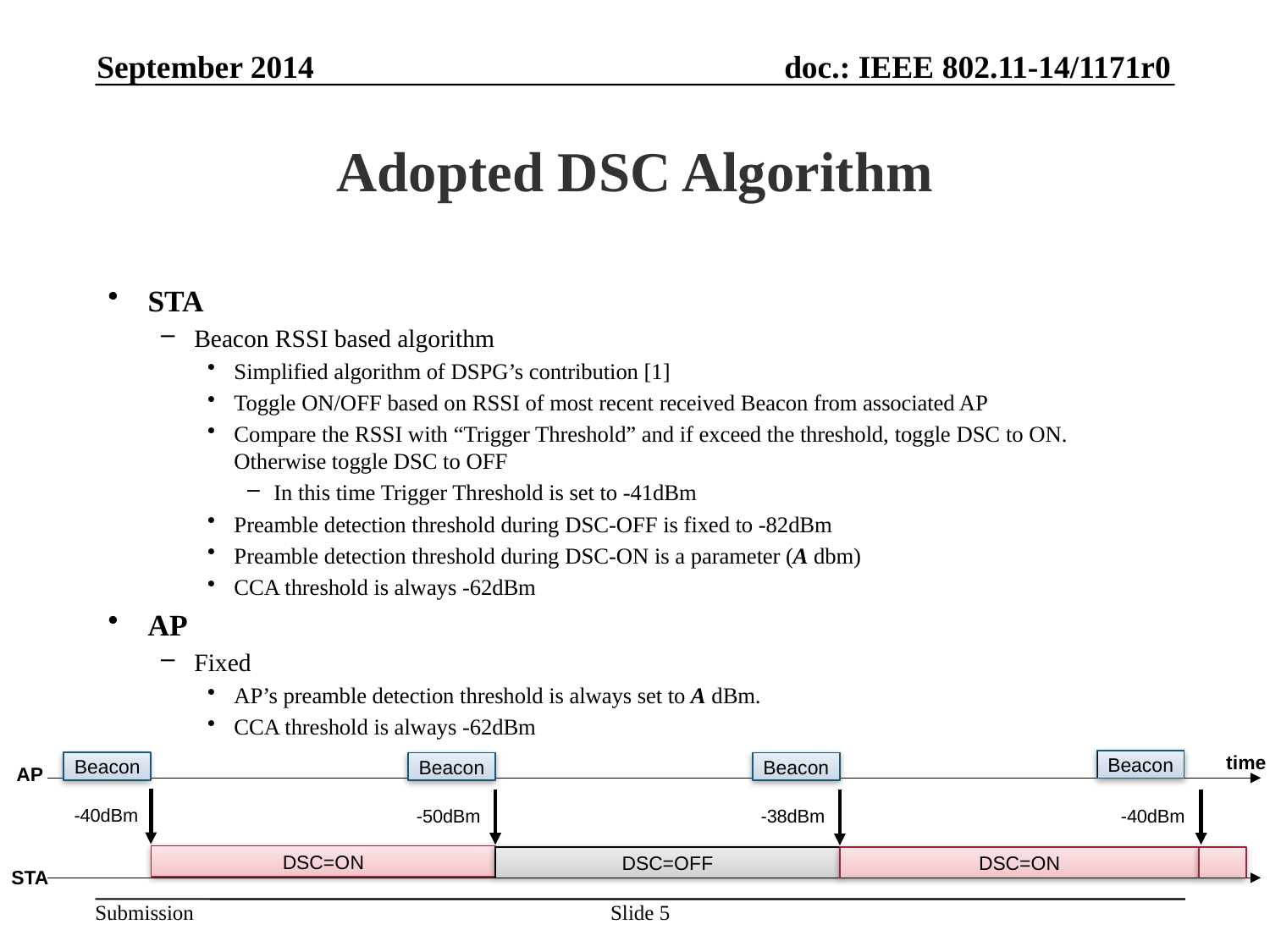

September 2014
# Adopted DSC Algorithm
STA
Beacon RSSI based algorithm
Simplified algorithm of DSPG’s contribution [1]
Toggle ON/OFF based on RSSI of most recent received Beacon from associated AP
Compare the RSSI with “Trigger Threshold” and if exceed the threshold, toggle DSC to ON. Otherwise toggle DSC to OFF
In this time Trigger Threshold is set to -41dBm
Preamble detection threshold during DSC-OFF is fixed to -82dBm
Preamble detection threshold during DSC-ON is a parameter (A dbm)
CCA threshold is always -62dBm
AP
Fixed
AP’s preamble detection threshold is always set to A dBm.
CCA threshold is always -62dBm
Beacon
time
Beacon
Beacon
Beacon
AP
-40dBm
-50dBm
-38dBm
-40dBm
DSC=ON
DSC=OFF

DSC=ON
STA
Slide 5
Takeshi Itagaki, Sony Corporation